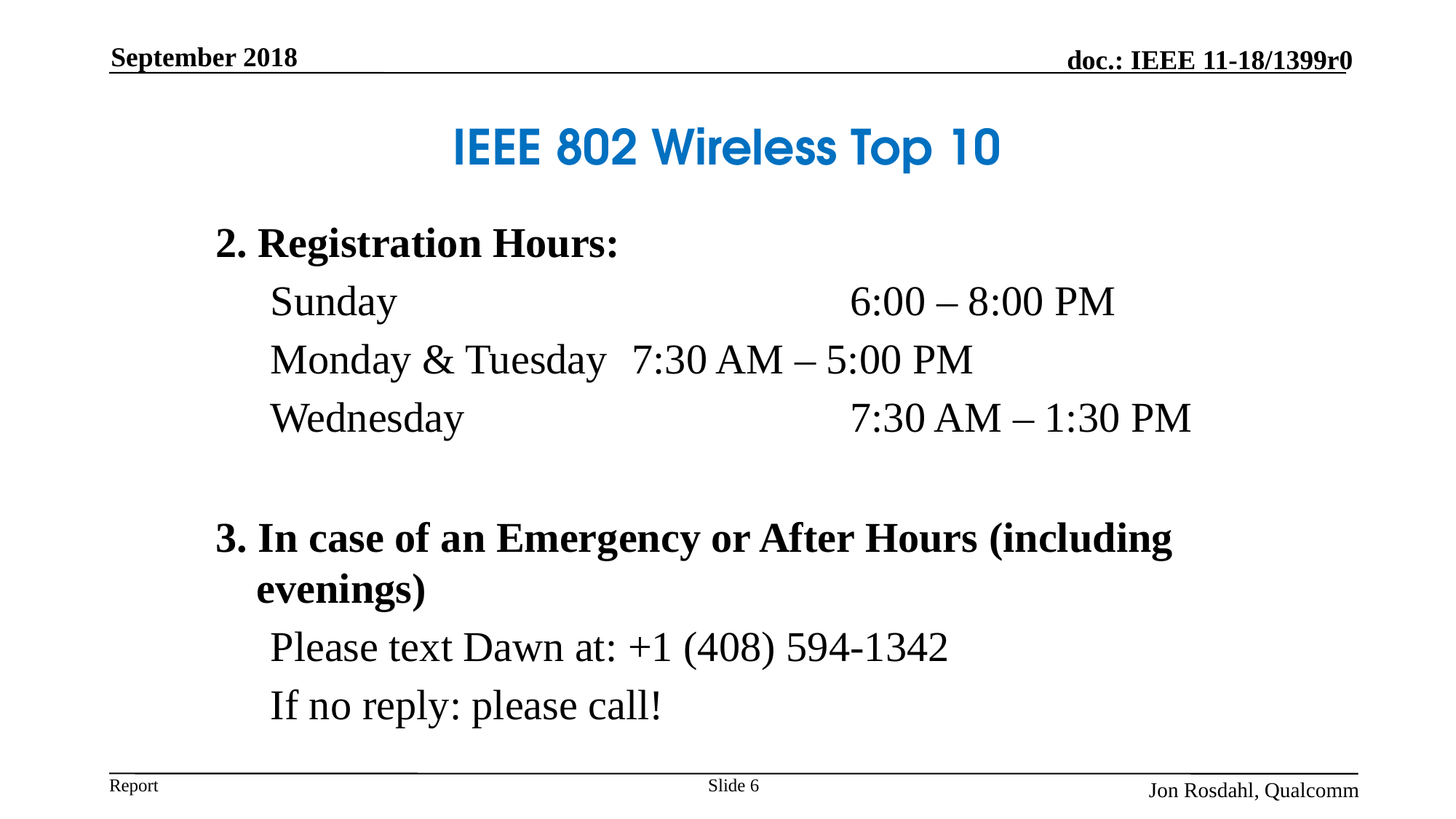

September 2018
# IEEE 802 Wireless Top 10
2. Registration Hours:
Sunday 					6:00 – 8:00 PM
Monday & Tuesday	7:30 AM – 5:00 PM
Wednesday 				7:30 AM – 1:30 PM

3. In case of an Emergency or After Hours (including evenings)
Please text Dawn at: +1 (408) 594-1342
If no reply: please call!
Slide 6
Jon Rosdahl, Qualcomm